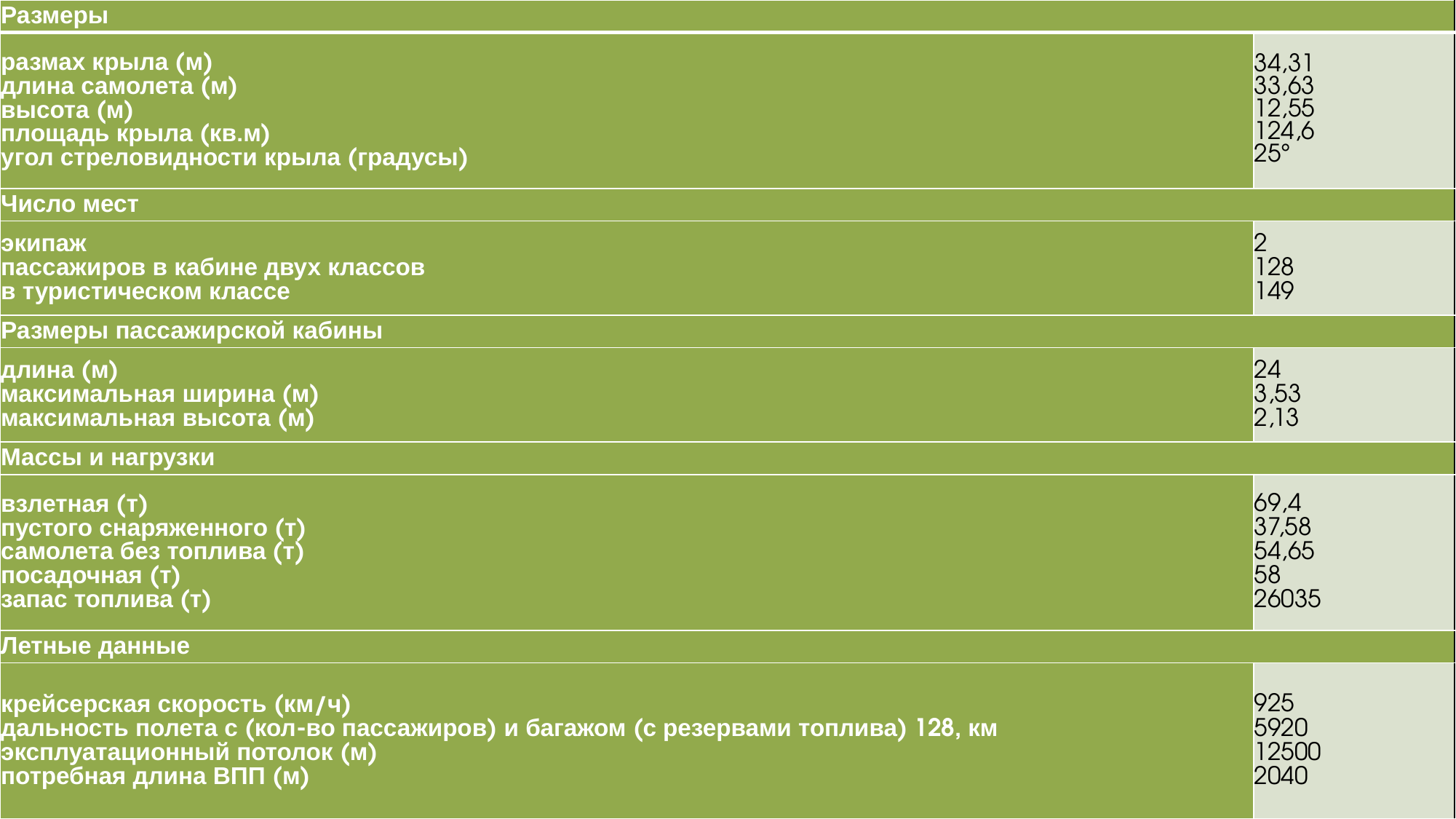

| Размеры |  |
| --- | --- |
| размах крыла (м)  длина самолета (м)  высота (м)  площадь крыла (кв.м)  угол стреловидности крыла (градусы) | 34,31 33,63 12,55 124,6 25° |
| Число мест |  |
| экипаж  пассажиров в кабине двух классов в туристическом классе | 2  128  149 |
| Размеры пассажирской кабины |  |
| длина (м)  максимальная ширина (м)  максимальная высота (м) | 24 3,53 2,13 |
| Массы и нагрузки |  |
| взлетная (т)  пустого снаряженного (т) самолета без топлива (т)  посадочная (т)  запас топлива (т) | 69,4 37,58 54,65 58 26035 |
| Летные данные |  |
| крейсерская скорость (км/ч)  дальность полета с (кол-во пассажиров) и багажом (с резервами топлива) 128, км  эксплуатационный потолок (м)  потребная длина ВПП (м) | 925 5920 12500 2040 |